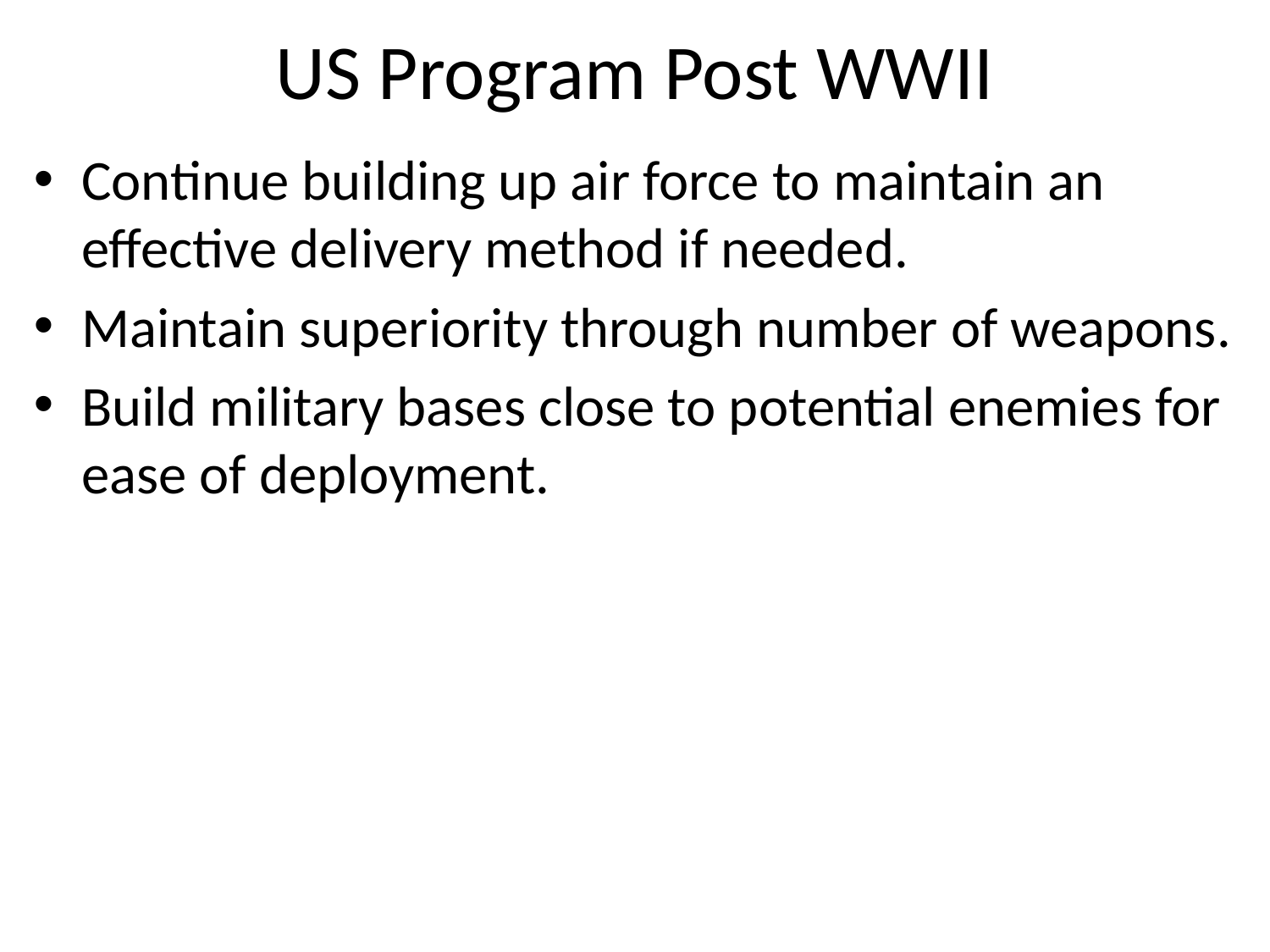

# US Program Post WWII
Continue building up air force to maintain an effective delivery method if needed.
Maintain superiority through number of weapons.
Build military bases close to potential enemies for ease of deployment.